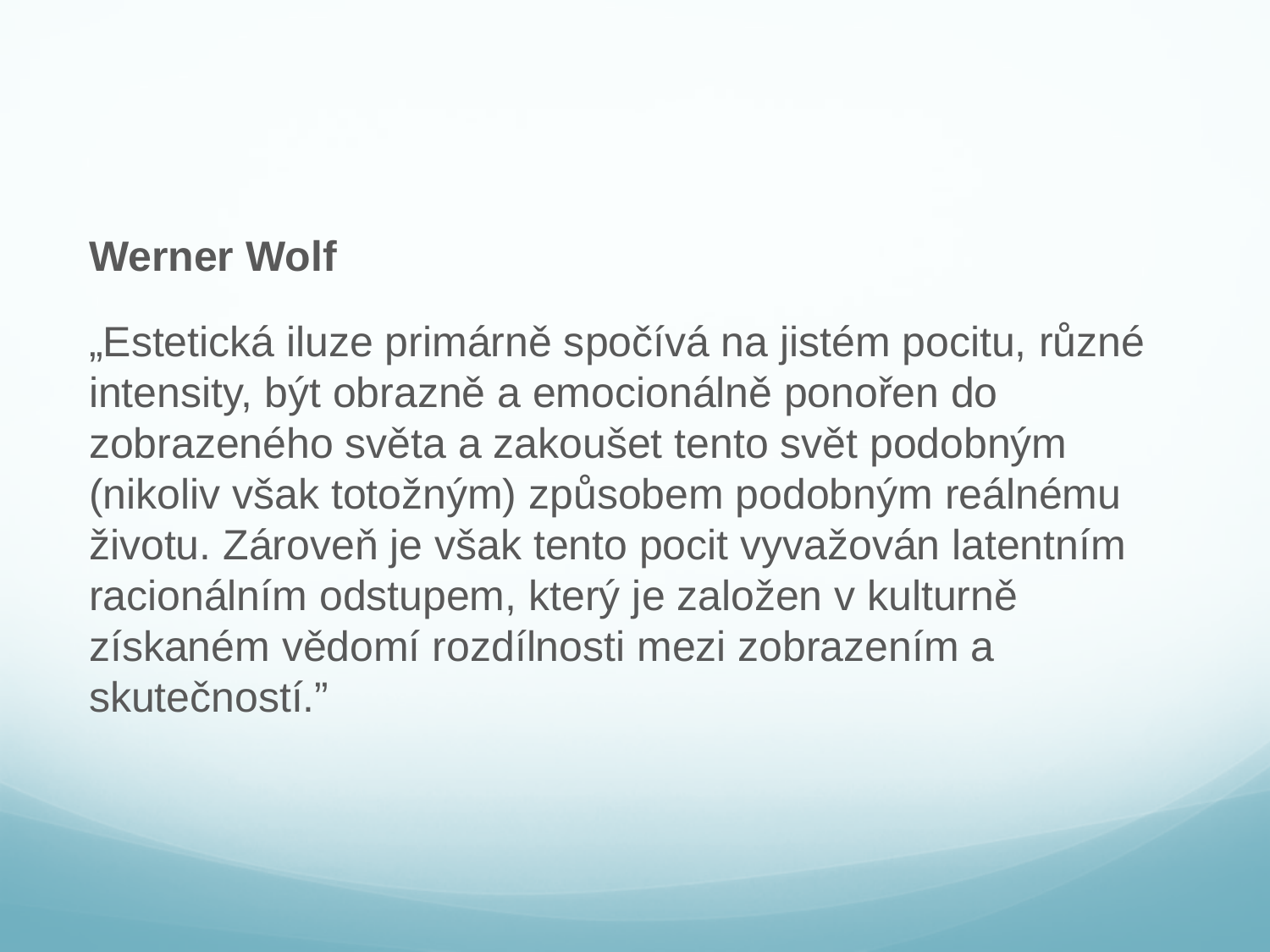

#
Werner Wolf
„Estetická iluze primárně spočívá na jistém pocitu, různé intensity, být obrazně a emocionálně ponořen do zobrazeného světa a zakoušet tento svět podobným (nikoliv však totožným) způsobem podobným reálnému životu. Zároveň je však tento pocit vyvažován latentním racionálním odstupem, který je založen v kulturně získaném vědomí rozdílnosti mezi zobrazením a skutečností.”